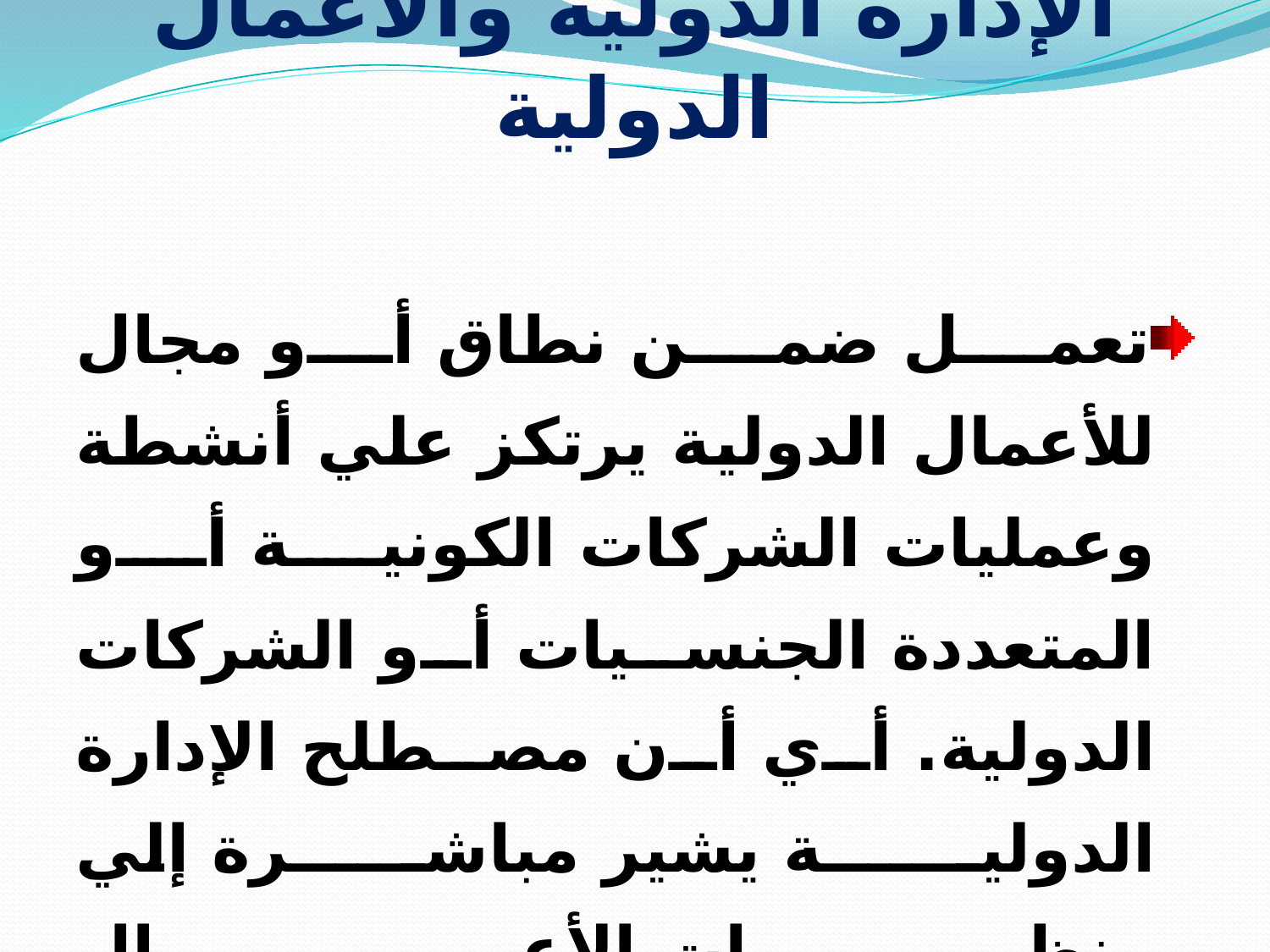

# الإدارة الدولية والأعمال الدولية
تعمل ضمن نطاق أو مجال للأعمال الدولية يرتكز علي أنشطة وعمليات الشركات الكونية أو المتعددة الجنسيات أو الشركات الدولية. أي أن مصطلح الإدارة الدوليـــــــة يشير مباشــــــرة إلي منظمــــــات الأعمــــــــــال والشركات الدولية التي تستهدف الربح وتعمل خارج حدود الوطن، أو عامة دولية وغير هادفة للربح .